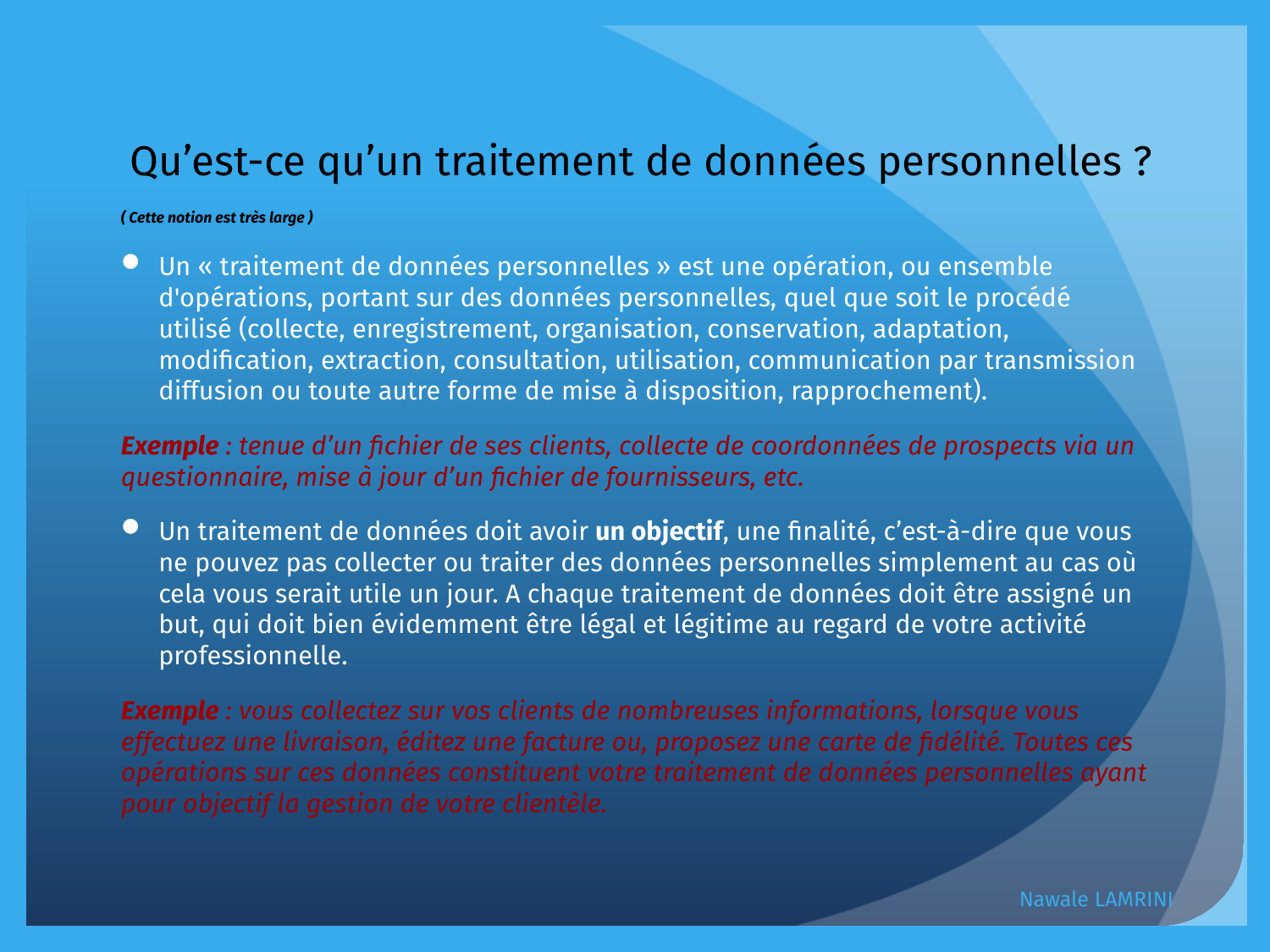

# Qu’est-ce qu’un traitement de données personnelles ?
( Cette notion est très large )
Un « traitement de données personnelles » est une opération, ou ensemble d'opérations, portant sur des données personnelles, quel que soit le procédé utilisé (collecte, enregistrement, organisation, conservation, adaptation, modification, extraction, consultation, utilisation, communication par transmission diffusion ou toute autre forme de mise à disposition, rapprochement).
Exemple : tenue d’un fichier de ses clients, collecte de coordonnées de prospects via un questionnaire, mise à jour d’un fichier de fournisseurs, etc.
Un traitement de données doit avoir un objectif, une finalité, c’est-à-dire que vous ne pouvez pas collecter ou traiter des données personnelles simplement au cas où cela vous serait utile un jour. A chaque traitement de données doit être assigné un but, qui doit bien évidemment être légal et légitime au regard de votre activité professionnelle.
Exemple : vous collectez sur vos clients de nombreuses informations, lorsque vous effectuez une livraison, éditez une facture ou, proposez une carte de fidélité. Toutes ces opérations sur ces données constituent votre traitement de données personnelles ayant pour objectif la gestion de votre clientèle.

Nawale LAMRINI